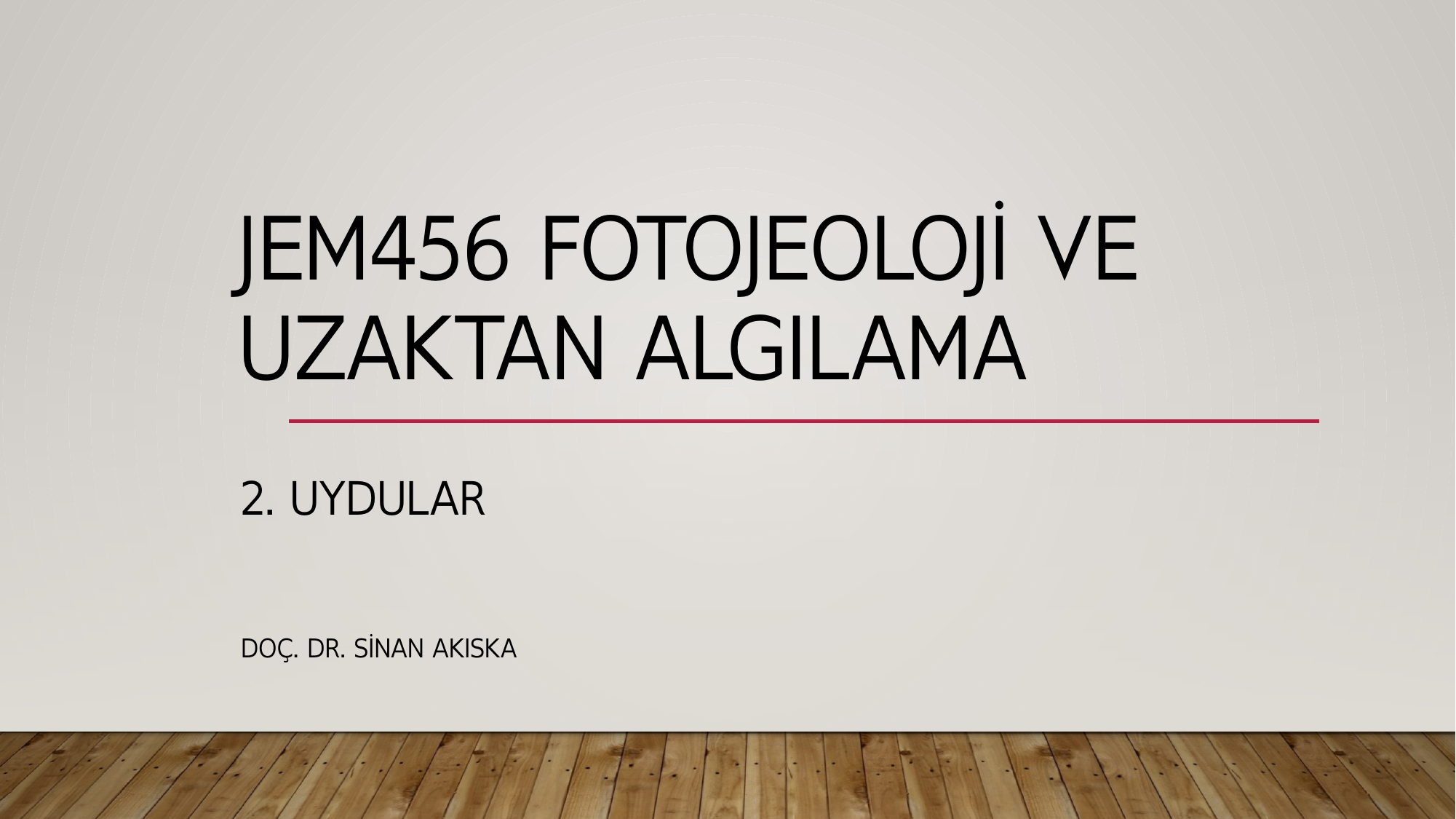

# JEM456 FOTOJEOLOJİ VE UZAKTAN ALGILAMA
2. UYDULAR
DOÇ. DR. SİNAN AKISKA